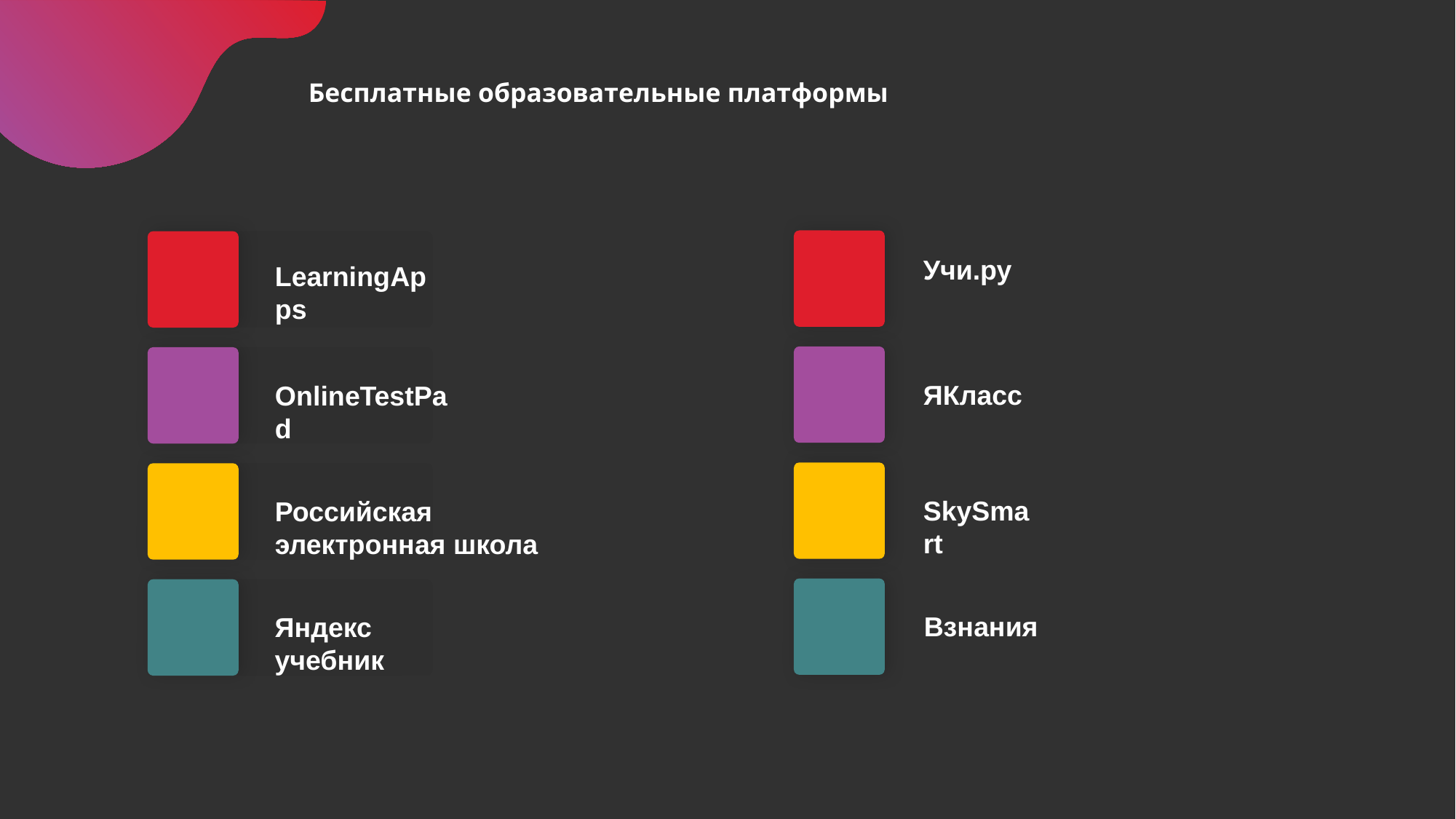

Бесплатные образовательные платформы

Учи.ру
LearningApps

ЯКласс
OnlineTestPad

SkySmart
Российская электронная школа

Взнания
Яндекс учебник